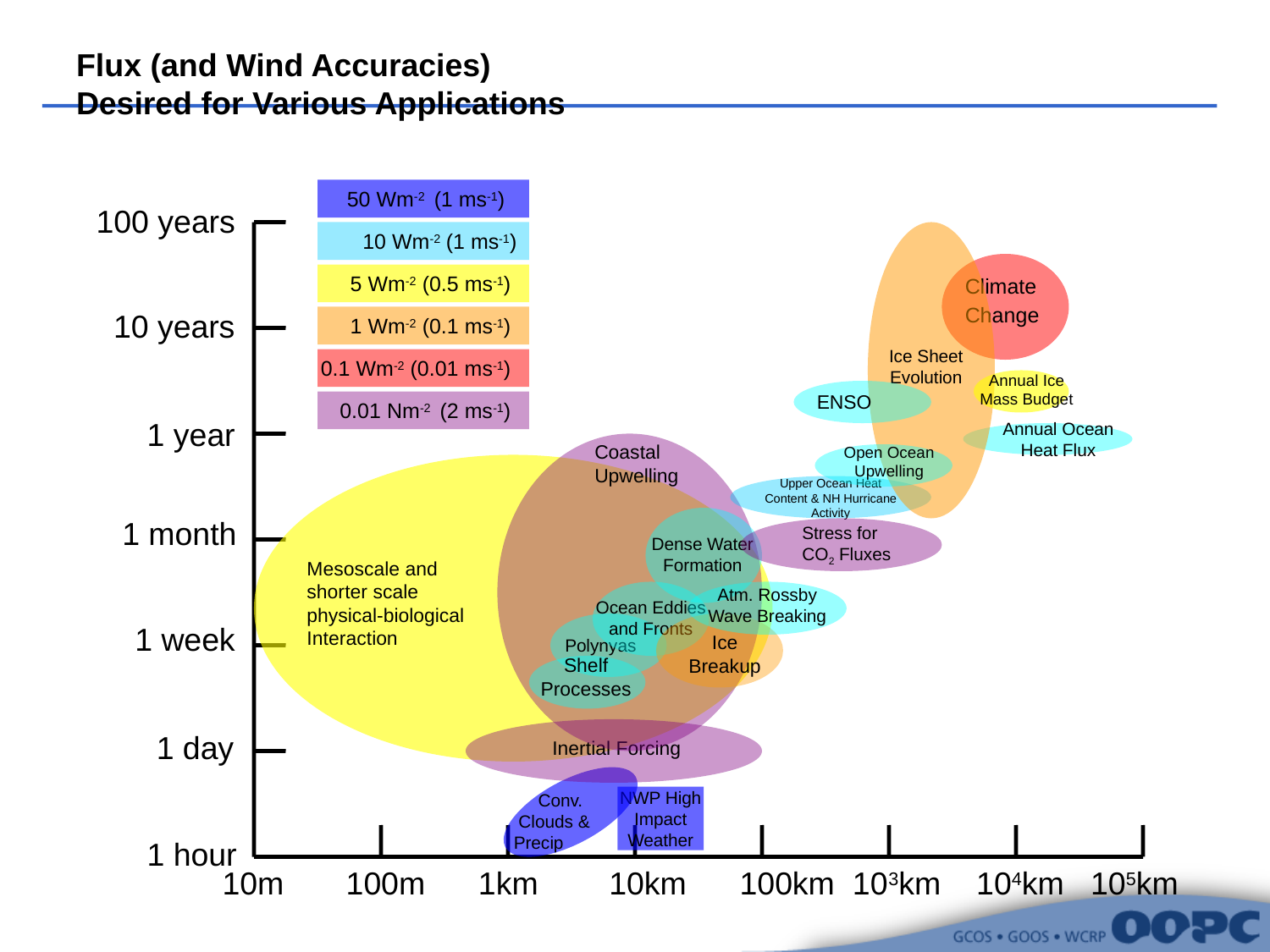

# Flux (and Wind Accuracies) Desired for Various Applications
50 Wm-2  (1 ms-1)
100 years

10 Wm-2 (1 ms-1)

5 Wm-2 (0.5 ms-1)
Climate Change
10 years
1 Wm-2 (0.1 ms-1)

Ice Sheet Evolution
0.1 Wm-2 (0.01 ms-1)

Annual Ice Mass Budget

ENSO
0.01 Nm-2  (2 ms-1)
1 year
Annual Ocean Heat Flux

Coastal Upwelling
Open Ocean Upwelling

Upper Ocean Heat Content & NH Hurricane Activity

1 month

Stress for CO2 Fluxes

Dense Water Formation

Mesoscale and
shorter scale
physical-biological
Interaction

Atm. Rossby Wave Breaking
Ocean Eddies and Fronts
1 week

Ice Breakup
Polynyas

Shelf Processes

1 day
Inertial Forcing

     Conv.    Clouds &
Precip
NWP High Impact
Weather

1 hour
 10m       100m      1km        10km      100km  103km    104km   105km